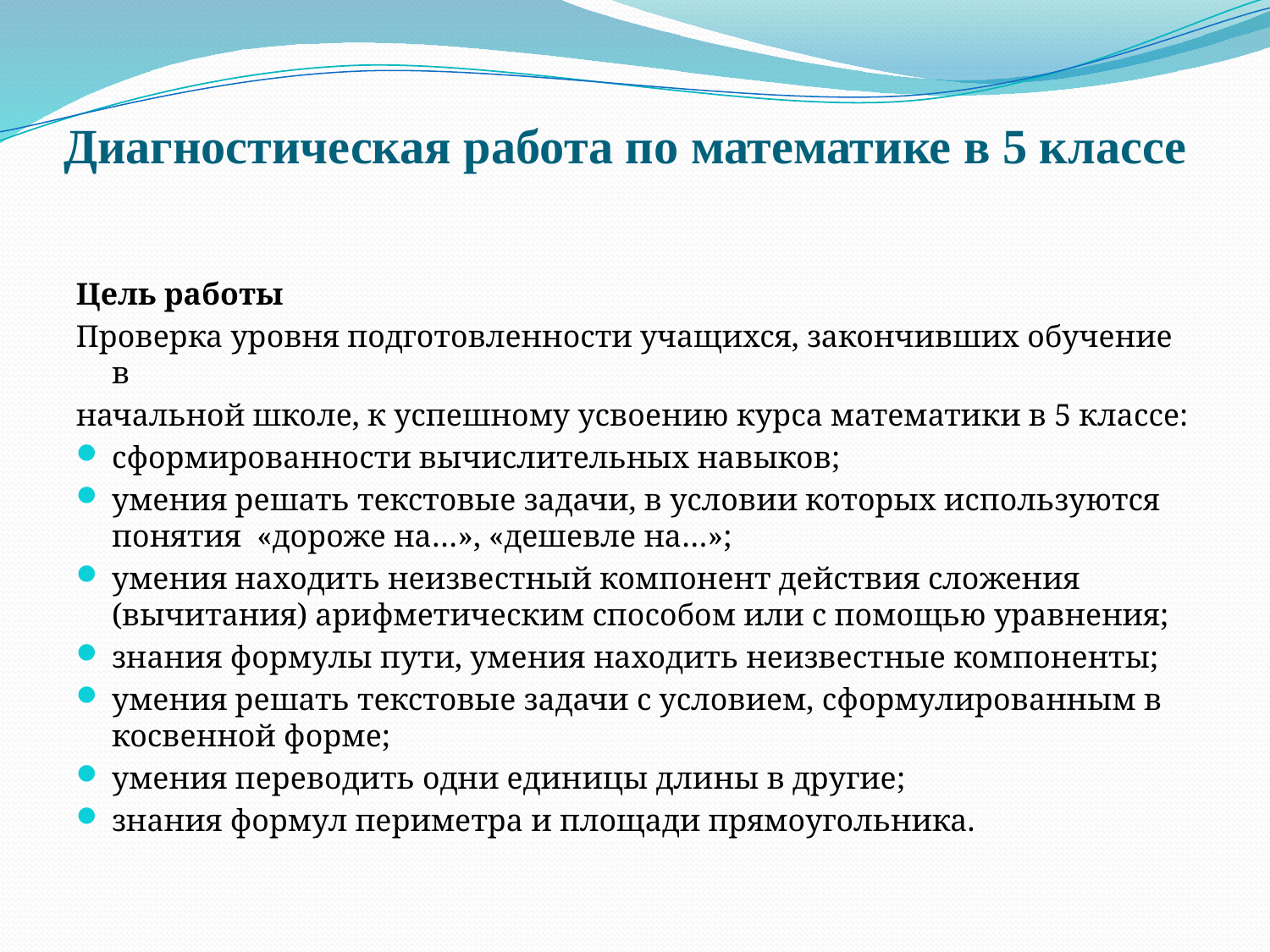

# Диагностическая работа по математике в 5 классе
Цель работы
Проверка уровня подготовленности учащихся, закончивших обучение в
начальной школе, к успешному усвоению курса математики в 5 классе:
сформированности вычислительных навыков;
умения решать текстовые задачи, в условии которых используются понятия  «дороже на…», «дешевле на…»;
умения находить неизвестный компонент действия сложения (вычитания) арифметическим способом или с помощью уравнения;
знания формулы пути, умения находить неизвестные компоненты;
умения решать текстовые задачи с условием, сформулированным в косвенной форме;
умения переводить одни единицы длины в другие;
знания формул периметра и площади прямоугольника.